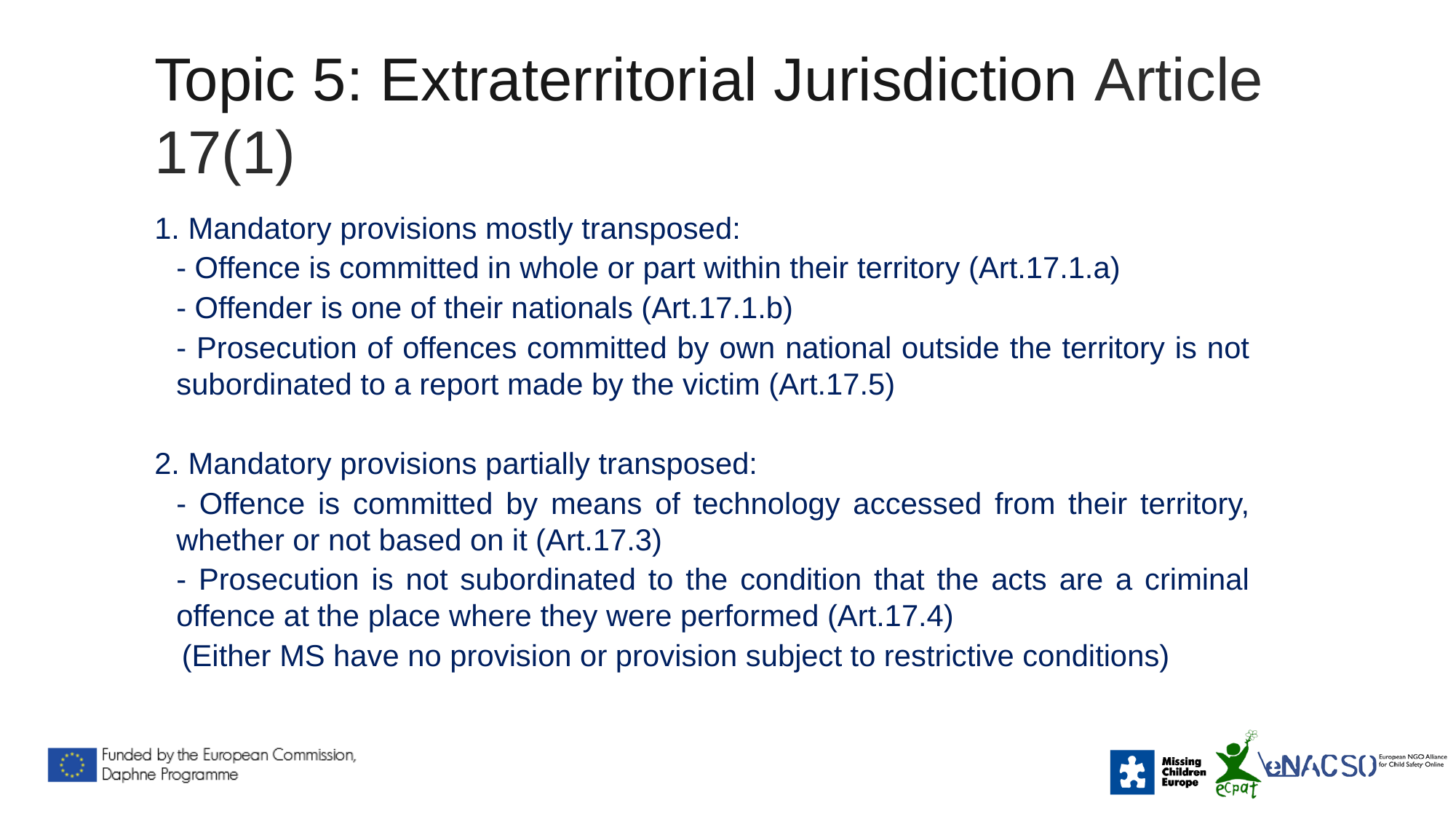

# Topic 5: Extraterritorial Jurisdiction Article 17(1)
1. Mandatory provisions mostly transposed:
- Offence is committed in whole or part within their territory (Art.17.1.a)
- Offender is one of their nationals (Art.17.1.b)
- Prosecution of offences committed by own national outside the territory is not subordinated to a report made by the victim (Art.17.5)

2. Mandatory provisions partially transposed:
- Offence is committed by means of technology accessed from their territory, whether or not based on it (Art.17.3)
- Prosecution is not subordinated to the condition that the acts are a criminal offence at the place where they were performed (Art.17.4)
(Either MS have no provision or provision subject to restrictive conditions)